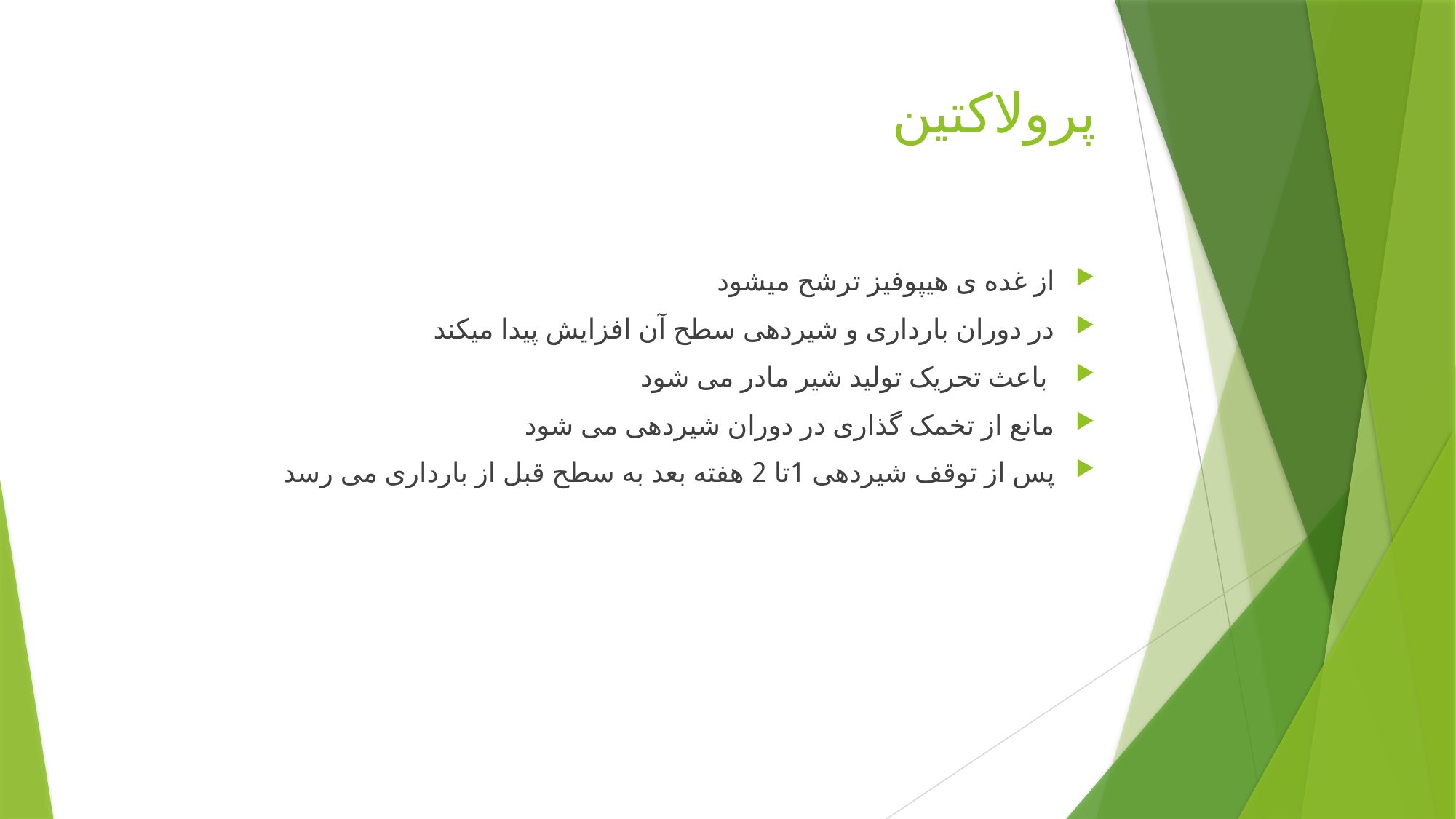

# پرولاکتین
از غده ی هیپوفیز ترشح میشود
در دوران بارداری و شیردهی سطح آن افزایش پیدا میکند
 باعث تحریک تولید شیر مادر می شود
مانع از تخمک گذاری در دوران شیردهی می شود
پس از توقف شیردهی 1تا 2 هفته بعد به سطح قبل از بارداری می رسد